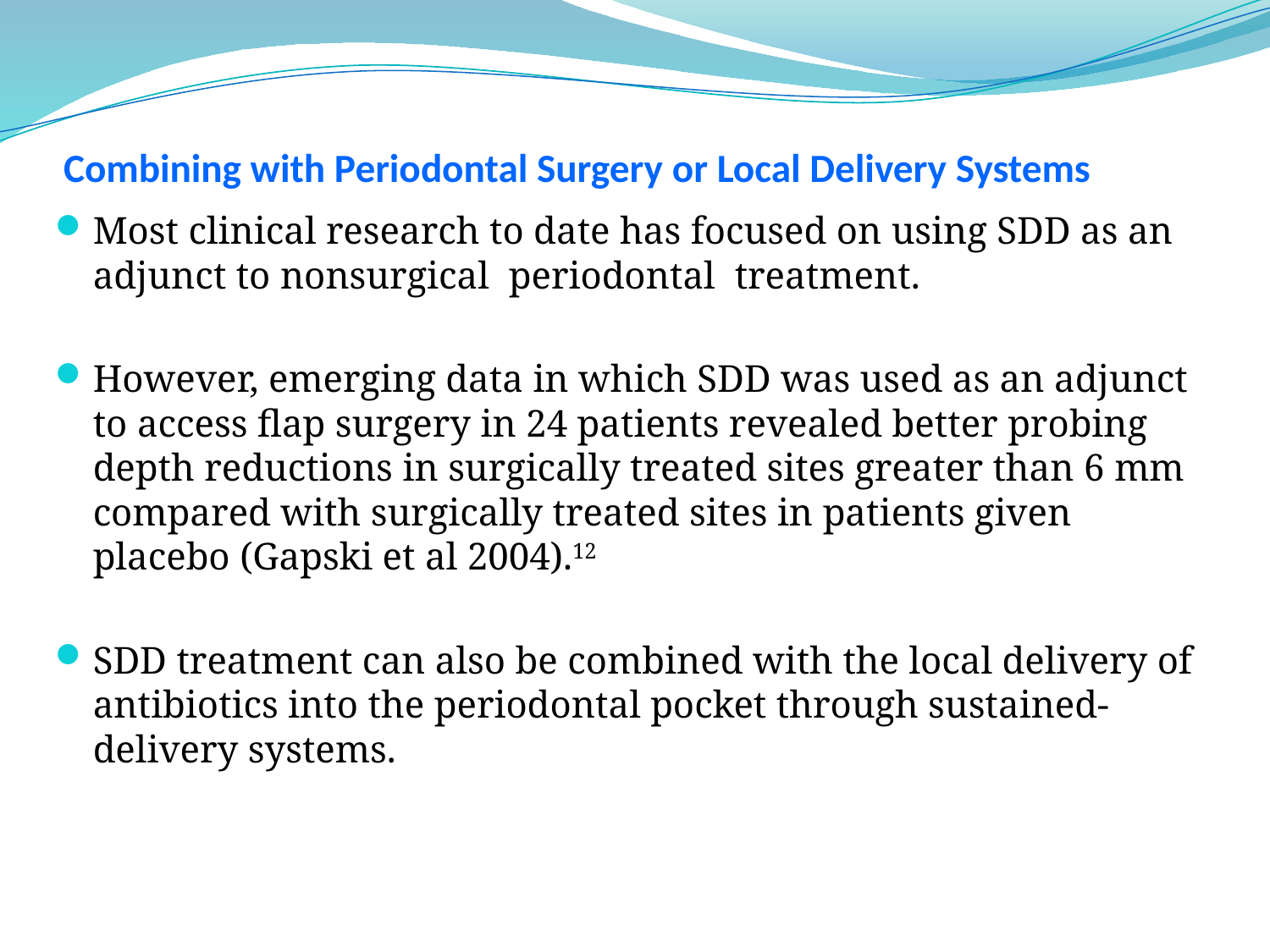

# Combining with Periodontal Surgery or Local Delivery Systems
Most clinical research to date has focused on using SDD as an   adjunct to nonsurgical  periodontal  treatment.

However, emerging data in which SDD was used as an adjunct to access flap surgery in 24 patients revealed better probing depth reductions in surgically treated sites greater than 6 mm compared with surgically treated sites in patients given placebo (Gapski et al 2004).12

SDD treatment can also be combined with the local delivery of antibiotics into the periodontal pocket through sustained-delivery systems.